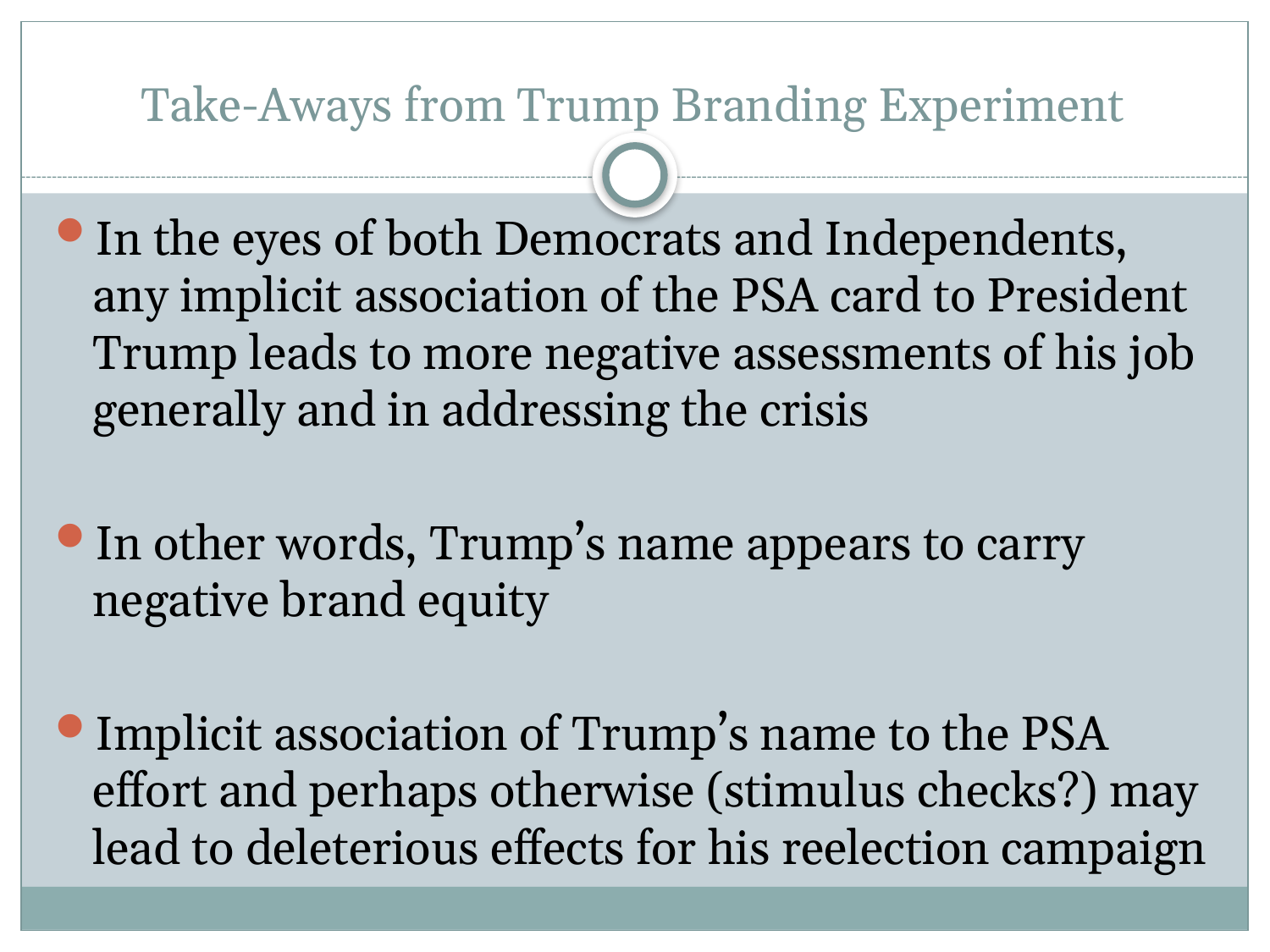

# Take-Aways from Trump Branding Experiment
In the eyes of both Democrats and Independents, any implicit association of the PSA card to President Trump leads to more negative assessments of his job generally and in addressing the crisis

In other words, Trump’s name appears to carry negative brand equity

Implicit association of Trump’s name to the PSA effort and perhaps otherwise (stimulus checks?) may lead to deleterious effects for his reelection campaign